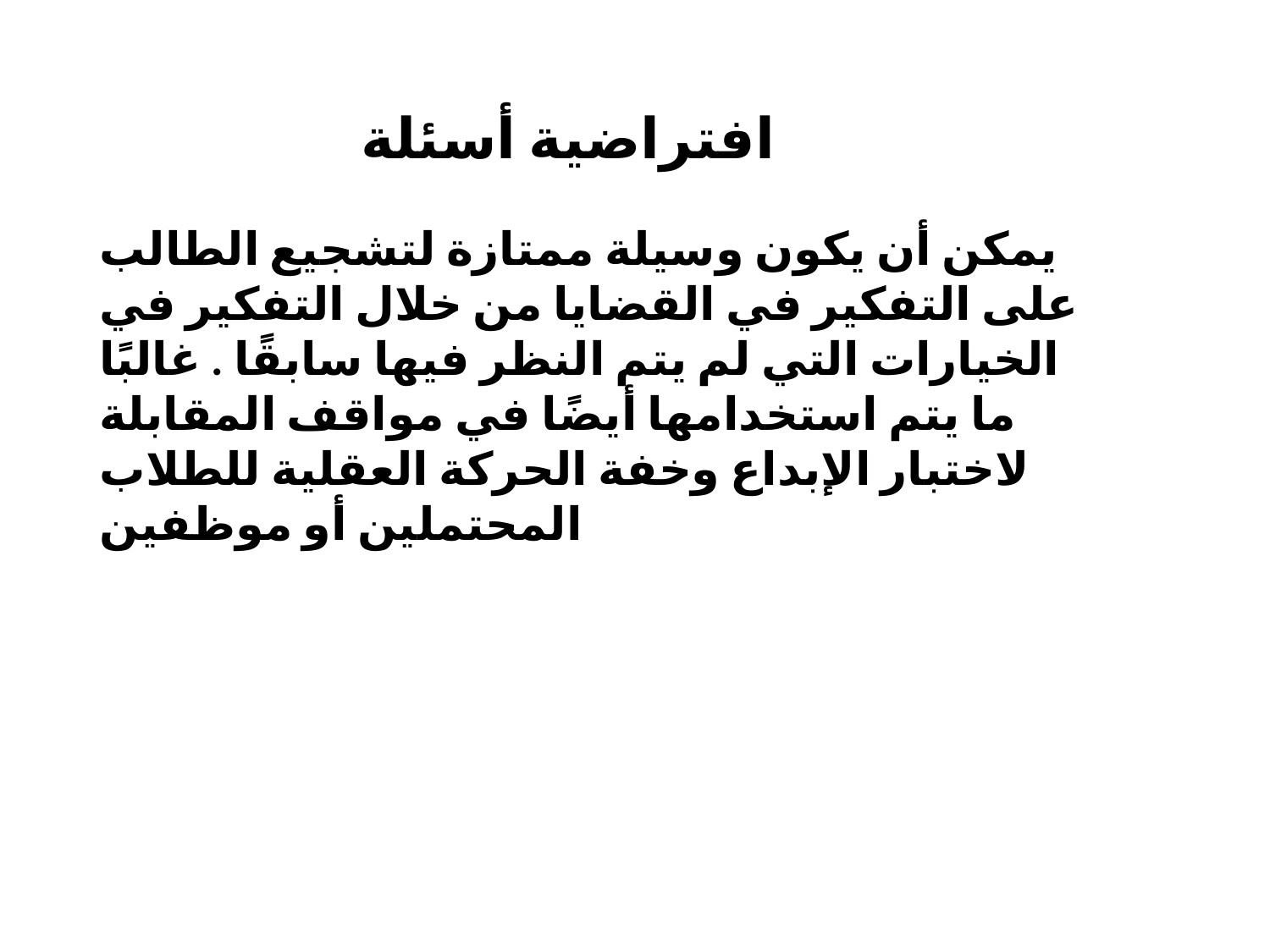

# افتراضية أسئلة
يمكن أن يكون وسيلة ممتازة لتشجيع الطالب على التفكير في القضايا من خلال التفكير في الخيارات التي لم يتم النظر فيها سابقًا . غالبًا ما يتم استخدامها أيضًا في مواقف المقابلة لاختبار الإبداع وخفة الحركة العقلية للطلاب المحتملين أو​ موظفين